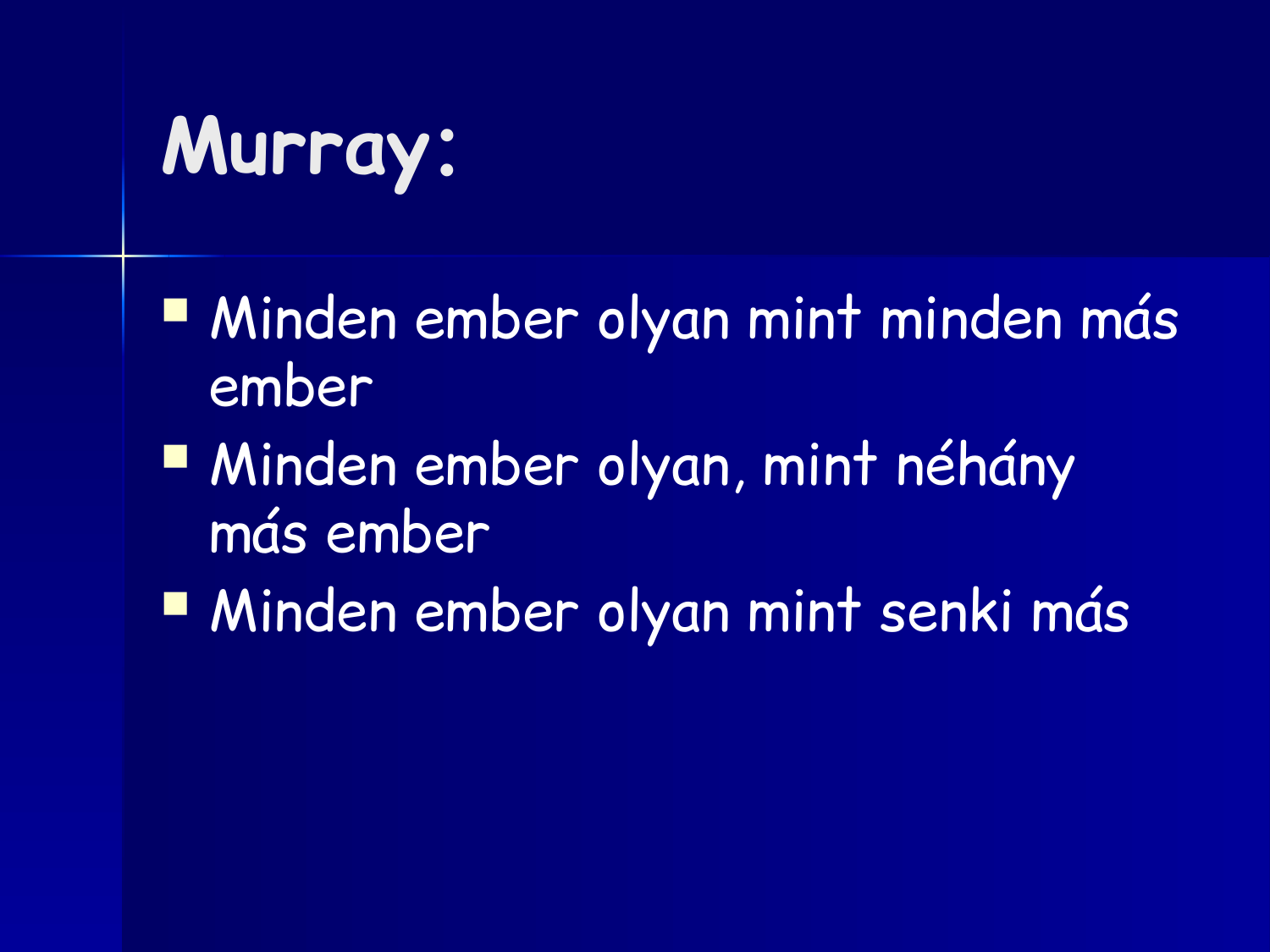

# Murray:
Minden ember olyan mint minden más ember
Minden ember olyan, mint néhány más ember
Minden ember olyan mint senki más